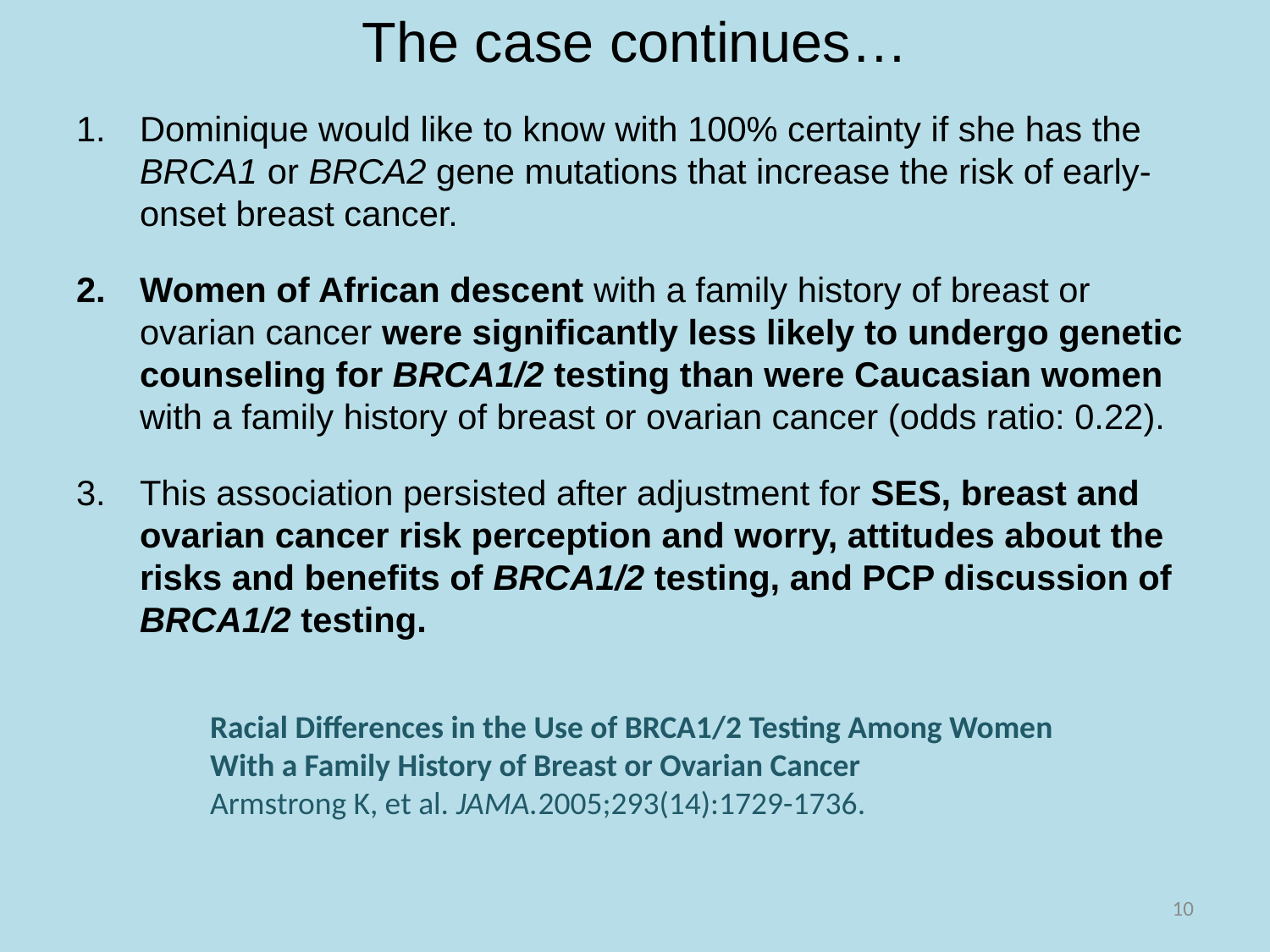

# The case continues…
Dominique would like to know with 100% certainty if she has the BRCA1 or BRCA2 gene mutations that increase the risk of early-onset breast cancer.
Women of African descent with a family history of breast or ovarian cancer were significantly less likely to undergo genetic counseling for BRCA1/2 testing than were Caucasian women with a family history of breast or ovarian cancer (odds ratio: 0.22).
This association persisted after adjustment for SES, breast and ovarian cancer risk perception and worry, attitudes about the risks and benefits of BRCA1/2 testing, and PCP discussion of BRCA1/2 testing.

Racial Differences in the Use of BRCA1/2 Testing Among Women With a Family History of Breast or Ovarian Cancer
Armstrong K, et al. JAMA.2005;293(14):1729-1736.
10